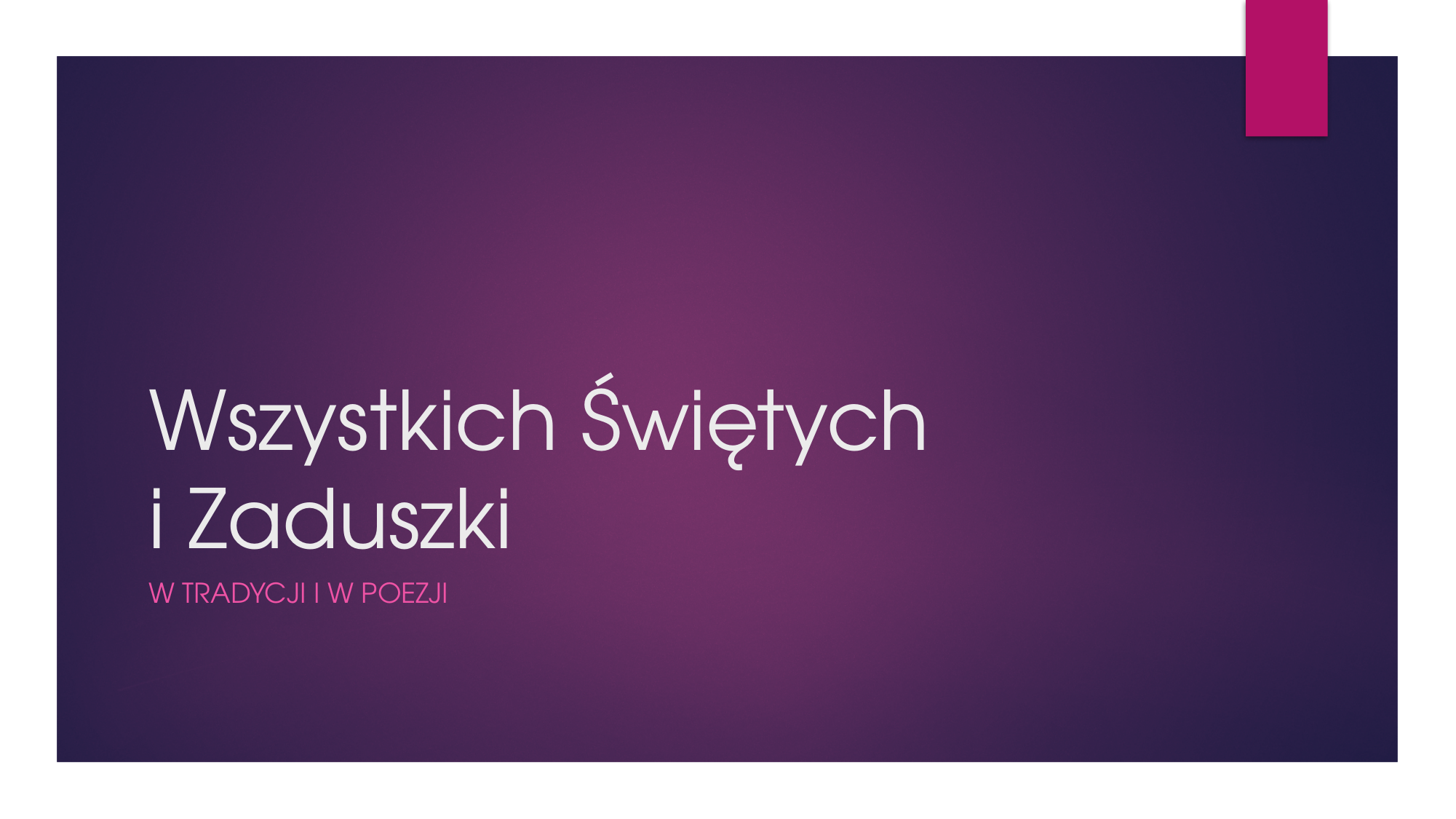

# Wszystkich Świętych i Zaduszki
w tradycji i w poezji